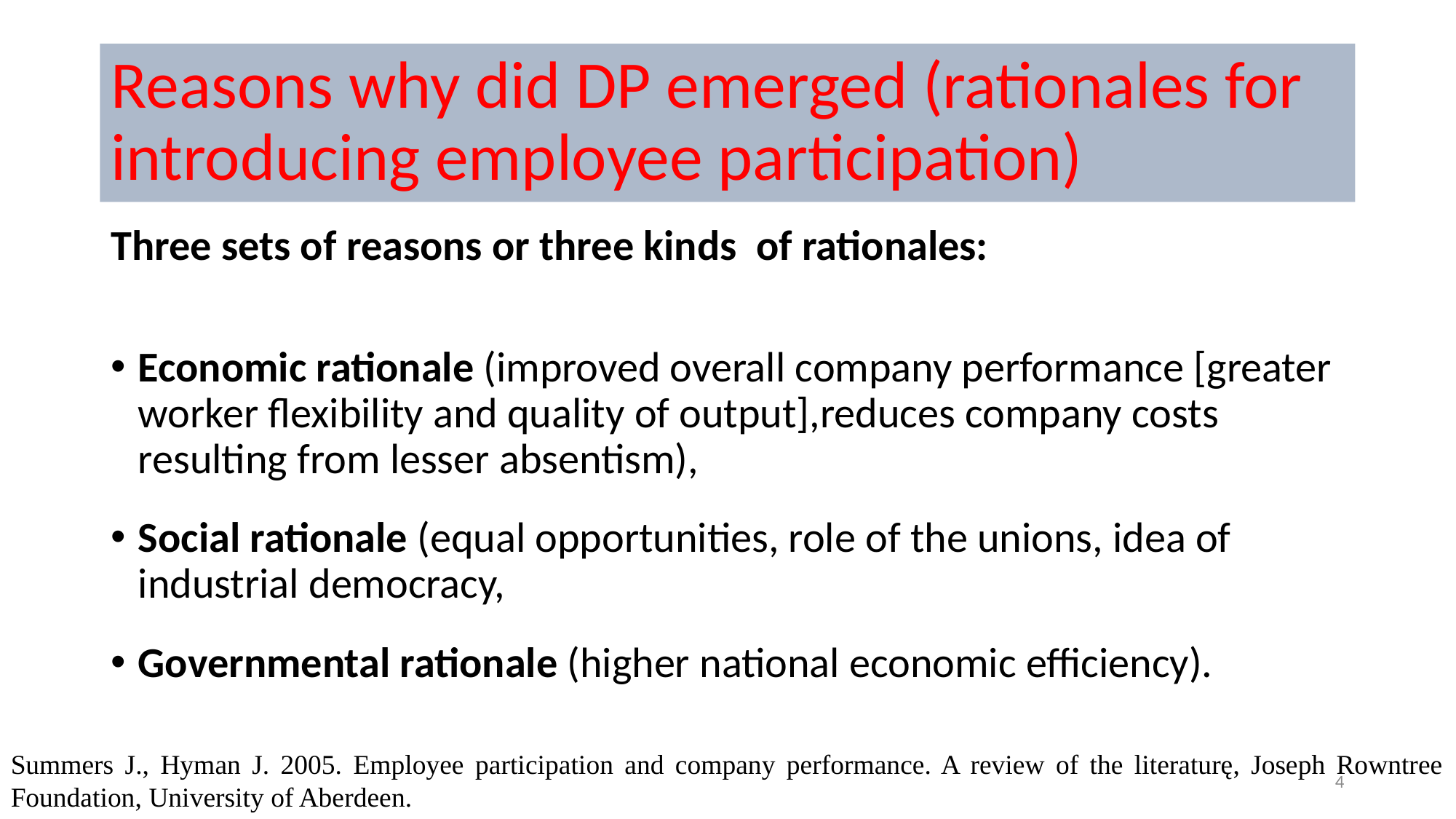

# Reasons why did DP emerged (rationales for introducing employee participation)
Three sets of reasons or three kinds  of rationales:

Economic rationale (improved overall company performance [greater worker flexibility and quality of output],reduces company costs resulting from lesser absentism),
Social rationale (equal opportunities, role of the unions, idea of industrial democracy,
Governmental rationale (higher national economic efficiency).

Summers J., Hyman J. 2005. Employee participation and company performance. A review of the literaturę, Joseph Rowntree Foundation, University of Aberdeen.
4